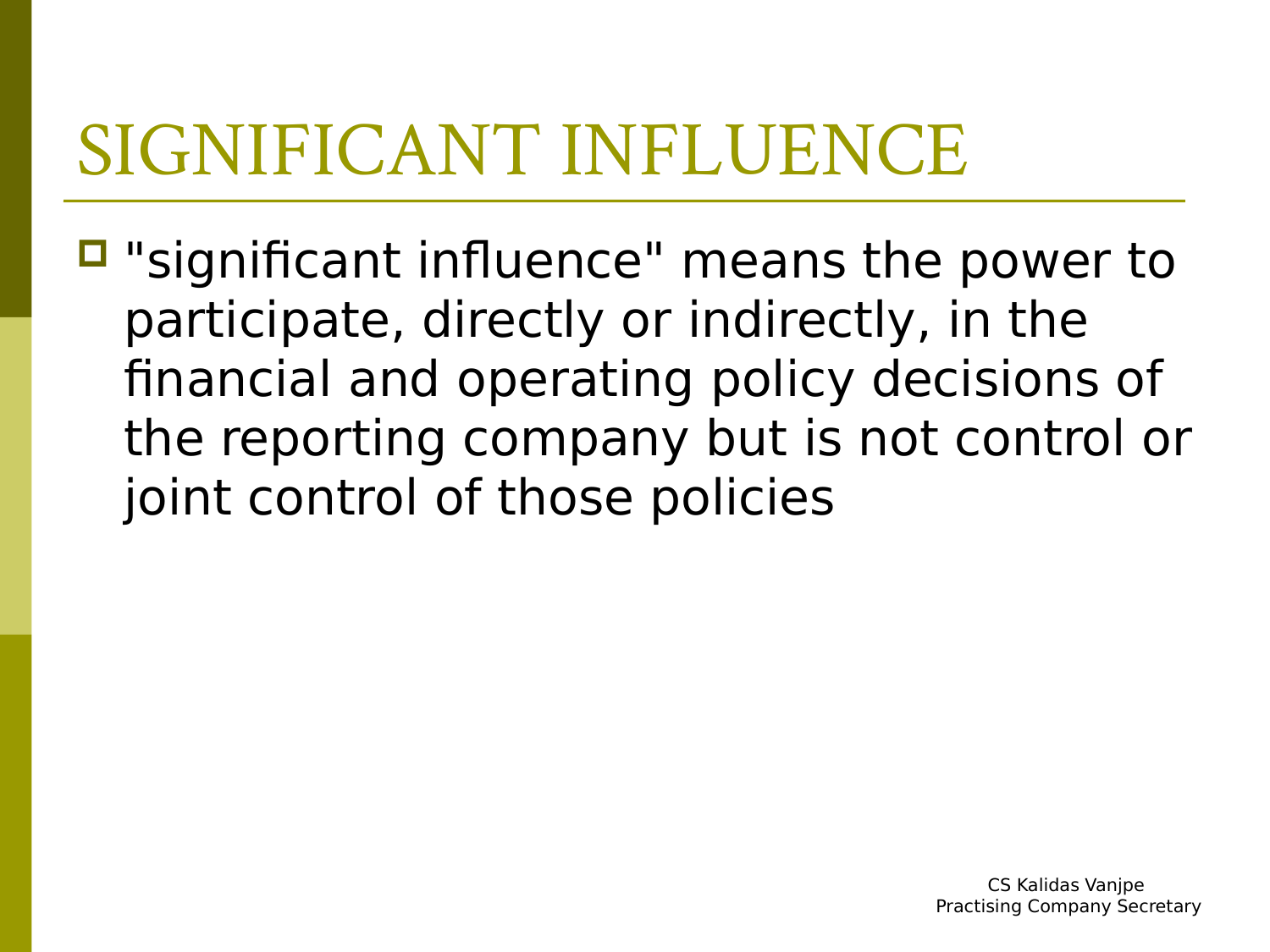

# SIGNIFICANT INFLUENCE
"significant influence" means the power to participate, directly or indirectly, in the financial and operating policy decisions of the reporting company but is not control or joint control of those policies
CS Kalidas Vanjpe
Practising Company Secretary